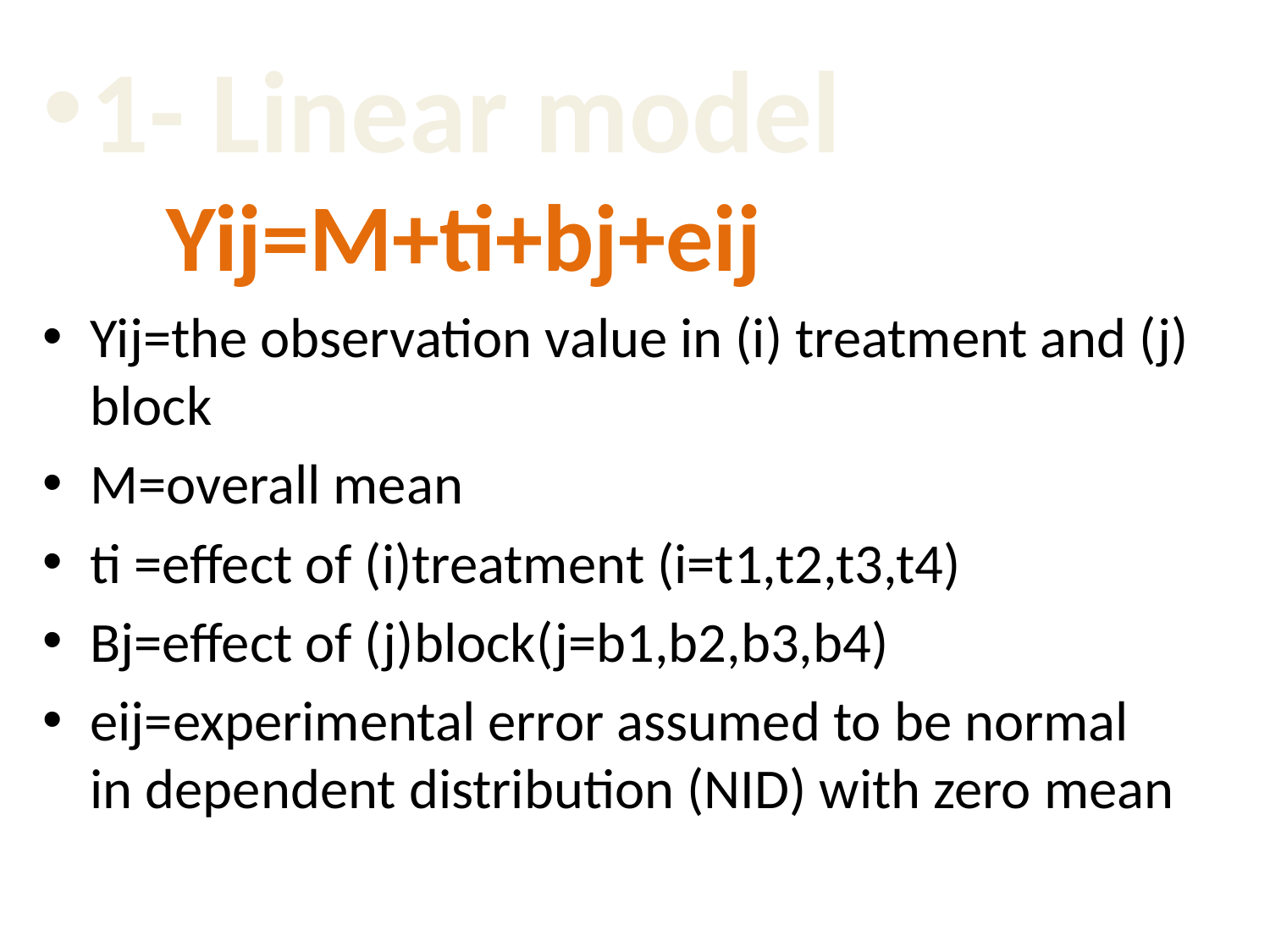

1- Linear model
      Yij=M+ti+bj+eij
Yij=the observation value in (i) treatment and (j) block
M=overall mean
ti =effect of (i)treatment (i=t1,t2,t3,t4)
Bj=effect of (j)block(j=b1,b2,b3,b4)
eij=experimental error assumed to be normal      in dependent distribution (NID) with zero mean